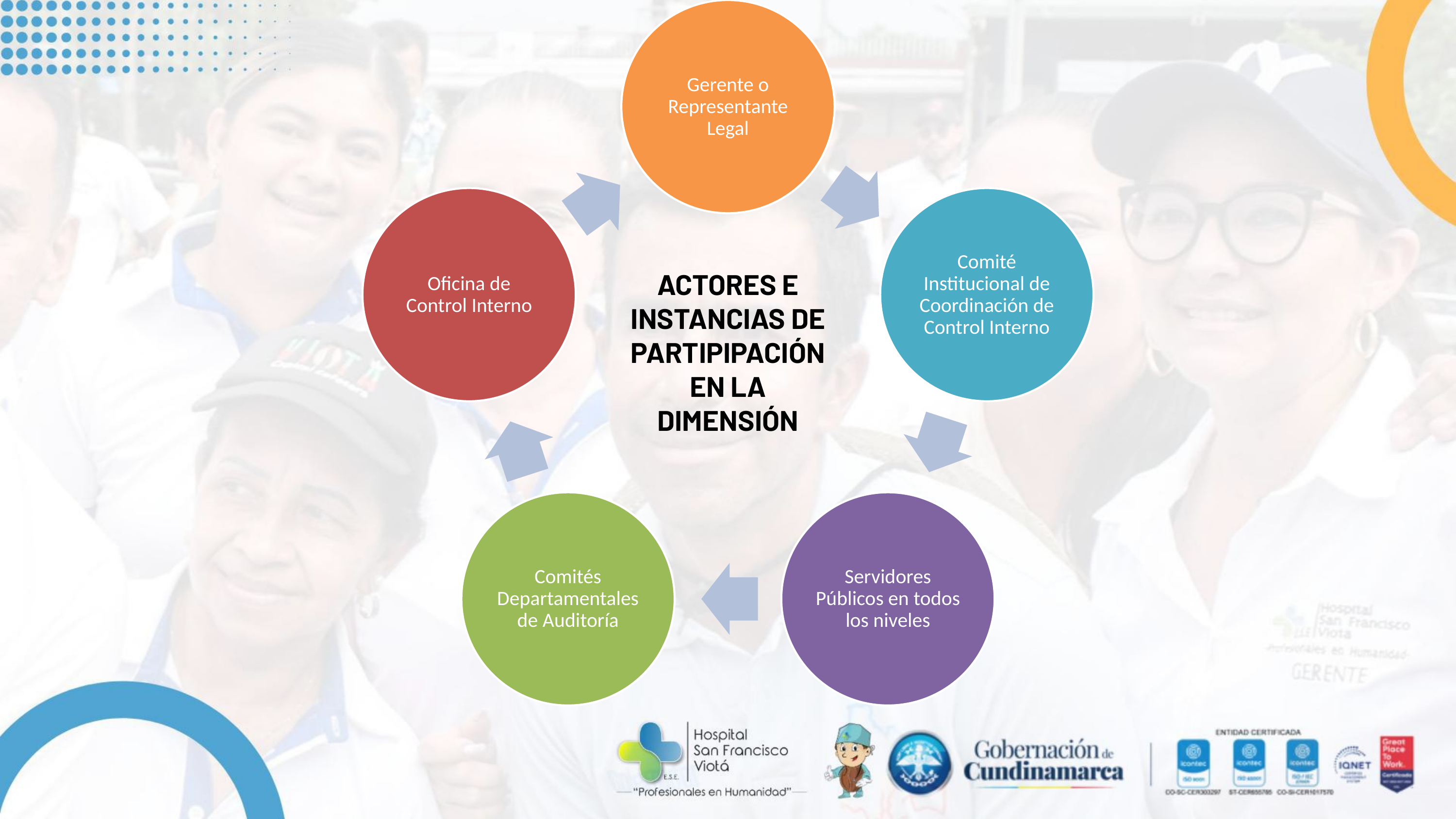

Gerente o Representante Legal

Comité Institucional de Coordinación de Control Interno

Servidores Públicos en todos los niveles

Comités Departamentales de Auditoría

Oficina de Control Interno

ACTORES E INSTANCIAS DE PARTIPIPACIÓN EN LA DIMENSIÓN